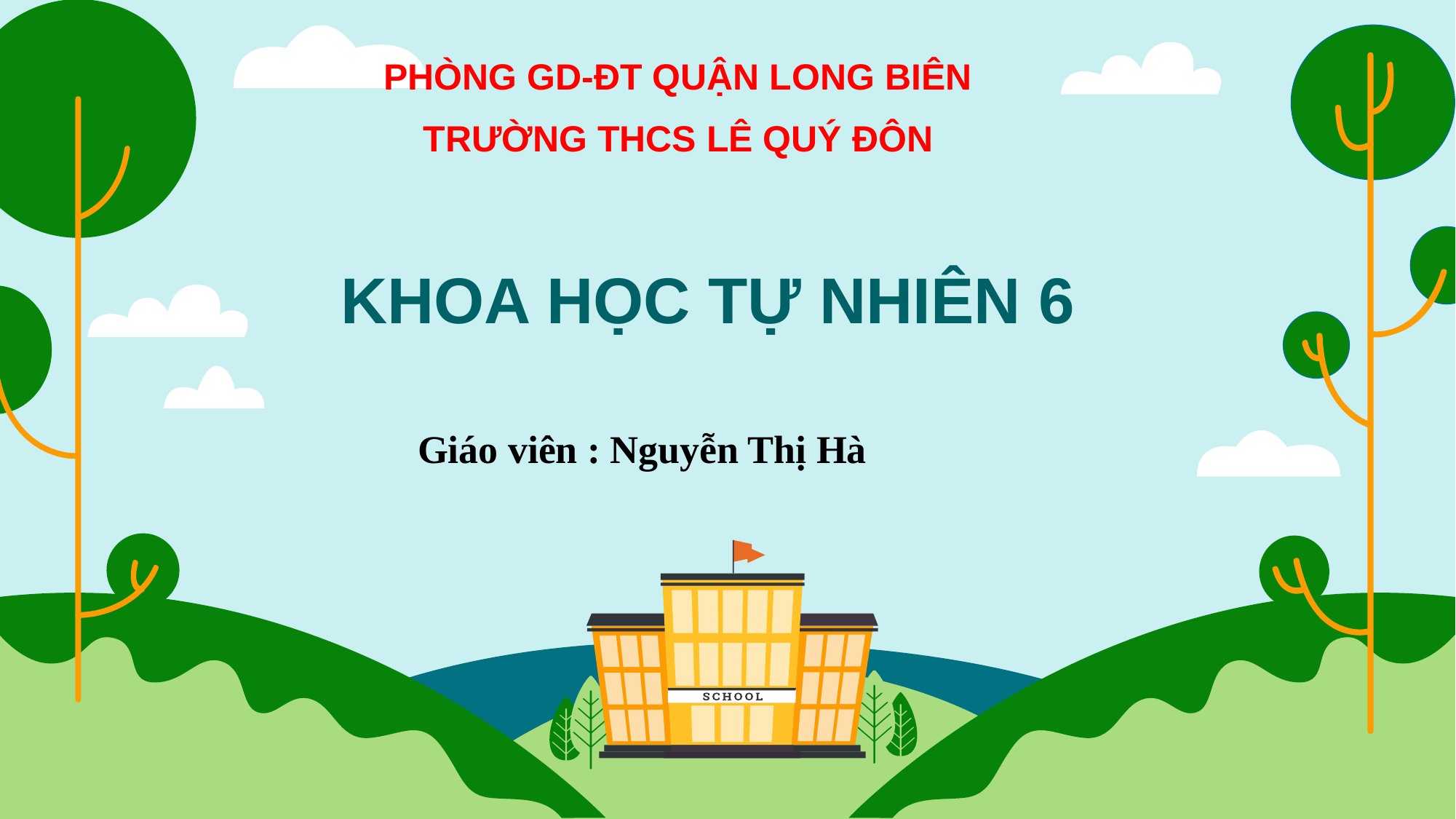

PHÒNG GD-ĐT QUẬN LONG BIÊN
TRƯỜNG THCS LÊ QUÝ ĐÔN
KHOA HỌC TỰ NHIÊN 6

Giáo viên : Nguyễn Thị Hà